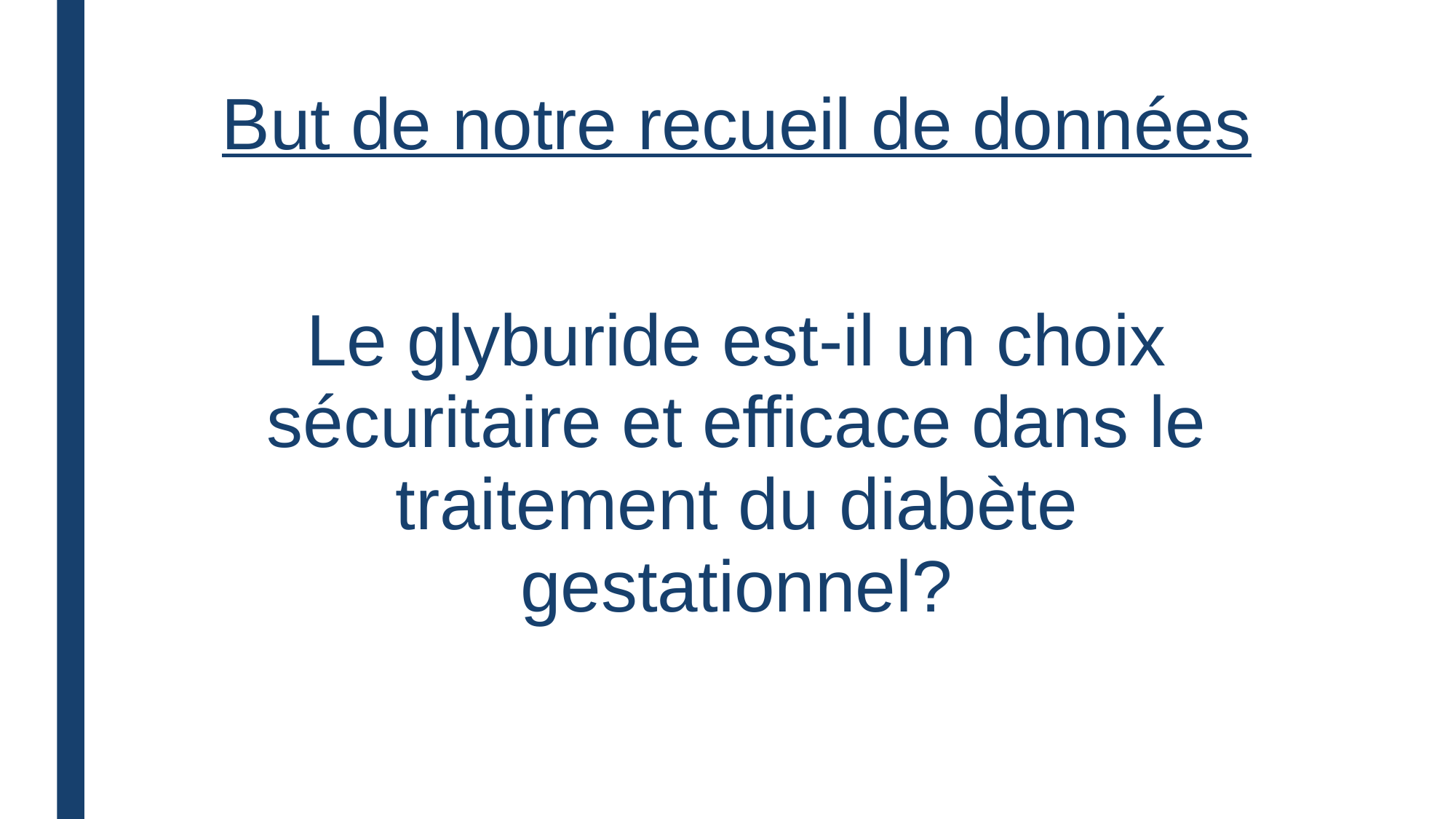

# But de notre recueil de données
Le glyburide est-il un choix sécuritaire et efficace dans le traitement du diabète gestationnel?